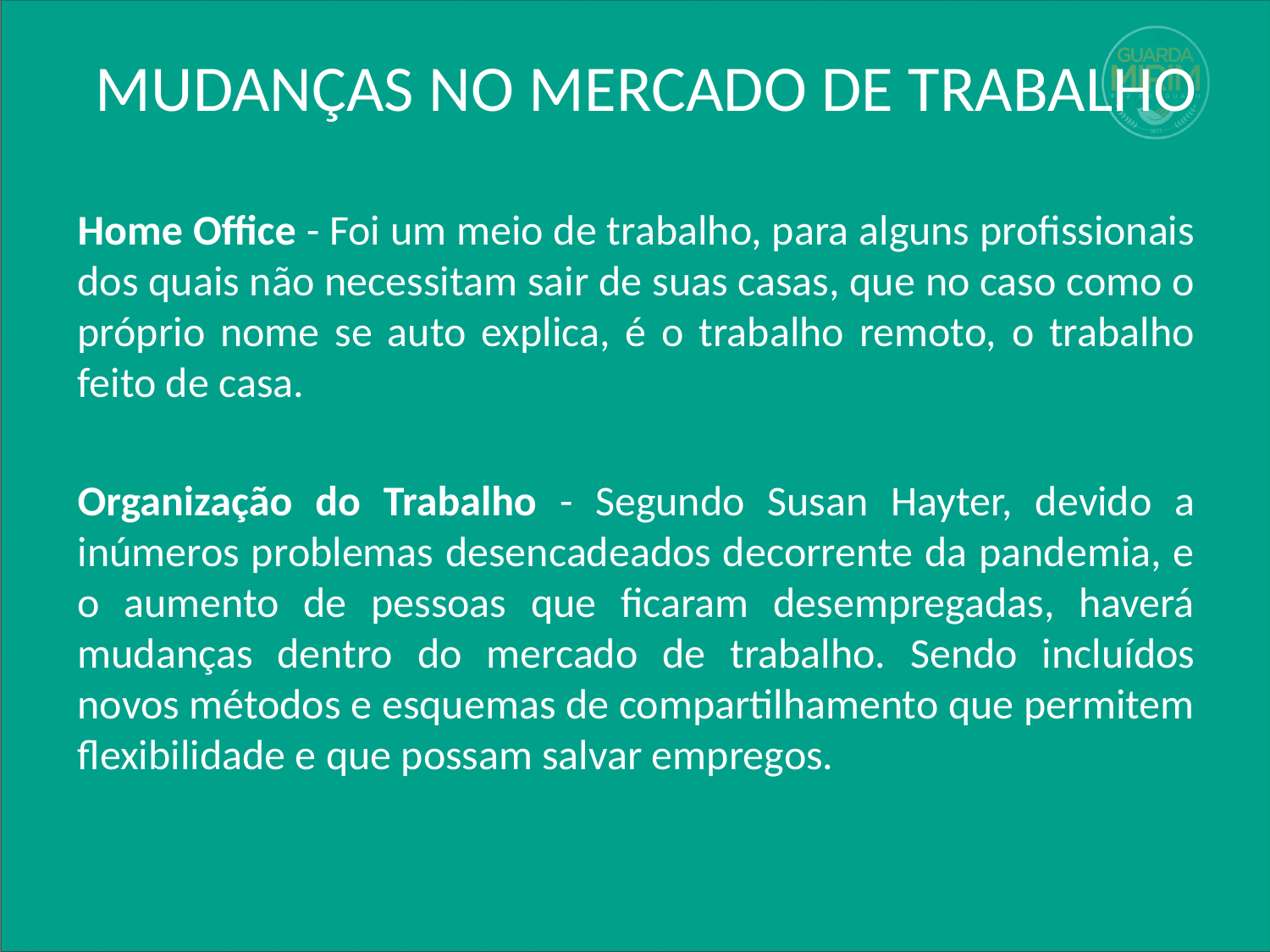

# MUDANÇAS NO MERCADO DE TRABALHO
Home Office - Foi um meio de trabalho, para alguns profissionais dos quais não necessitam sair de suas casas, que no caso como o próprio nome se auto explica, é o trabalho remoto, o trabalho feito de casa.

Organização do Trabalho - Segundo Susan Hayter, devido a inúmeros problemas desencadeados decorrente da pandemia, e o aumento de pessoas que ficaram desempregadas, haverá mudanças dentro do mercado de trabalho. Sendo incluídos novos métodos e esquemas de compartilhamento que permitem flexibilidade e que possam salvar empregos.